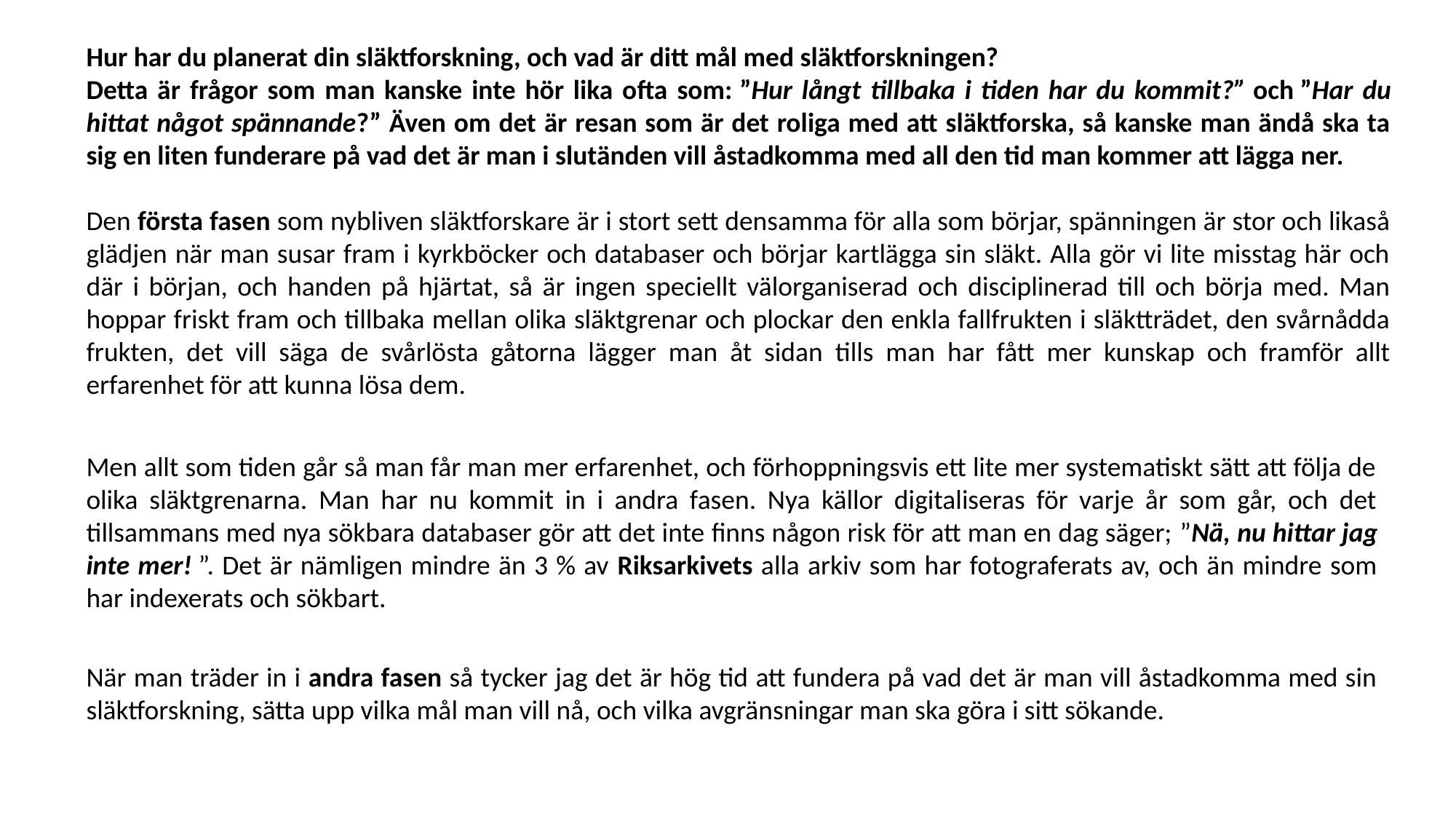

Hur har du planerat din släktforskning, och vad är ditt mål med släktforskningen?
Detta är frågor som man kanske inte hör lika ofta som: ”Hur långt tillbaka i tiden har du kommit?” och ”Har du hittat något spännande?” Även om det är resan som är det roliga med att släktforska, så kanske man ändå ska ta sig en liten funderare på vad det är man i slutänden vill åstadkomma med all den tid man kommer att lägga ner.

Den första fasen som nybliven släktforskare är i stort sett densamma för alla som börjar, spänningen är stor och likaså glädjen när man susar fram i kyrkböcker och databaser och börjar kartlägga sin släkt. Alla gör vi lite misstag här och där i början, och handen på hjärtat, så är ingen speciellt välorganiserad och disciplinerad till och börja med. Man hoppar friskt fram och tillbaka mellan olika släktgrenar och plockar den enkla fallfrukten i släktträdet, den svårnådda frukten, det vill säga de svårlösta gåtorna lägger man åt sidan tills man har fått mer kunskap och framför allt erfarenhet för att kunna lösa dem.
Men allt som tiden går så man får man mer erfarenhet, och förhoppningsvis ett lite mer systematiskt sätt att följa de olika släktgrenarna. Man har nu kommit in i andra fasen. Nya källor digitaliseras för varje år som går, och det tillsammans med nya sökbara databaser gör att det inte finns någon risk för att man en dag säger; ”Nä, nu hittar jag inte mer! ”. Det är nämligen mindre än 3 % av Riksarkivets alla arkiv som har fotograferats av, och än mindre som har indexerats och sökbart.

När man träder in i andra fasen så tycker jag det är hög tid att fundera på vad det är man vill åstadkomma med sin släktforskning, sätta upp vilka mål man vill nå, och vilka avgränsningar man ska göra i sitt sökande.